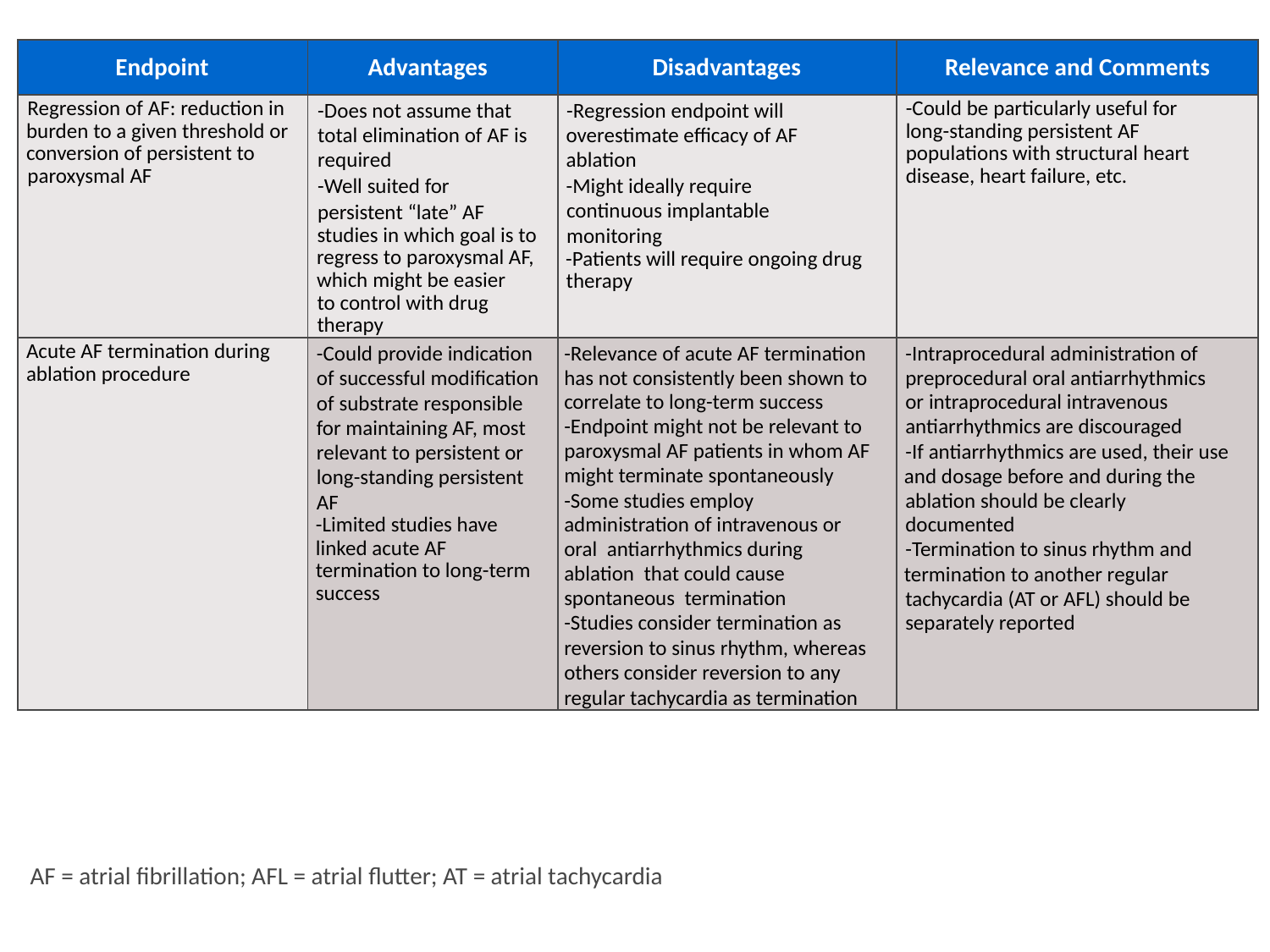

| Endpoint | Advantages | Disadvantages | Relevance and Comments |
| --- | --- | --- | --- |
| Regression of AF: reduction in burden to a given threshold or conversion of persistent to paroxysmal AF | -Does not assume that total elimination of AF is required -Well suited for persistent “late” AF studies in which goal is to regress to paroxysmal AF, which might be easier to control with drug therapy | -Regression endpoint will overestimate efficacy of AF ablation -Might ideally require continuous implantable monitoring -Patients will require ongoing drug therapy | -Could be particularly useful for long-standing persistent AF populations with structural heart disease, heart failure, etc. |
| --- | --- | --- | --- |
| Acute AF termination during ablation procedure | -Could provide indication of successful modification of substrate responsible for maintaining AF, most relevant to persistent or long-standing persistent AF -Limited studies have linked acute AF termination to long-term success | -Relevance of acute AF termination has not consistently been shown to correlate to long-term success -Endpoint might not be relevant to paroxysmal AF patients in whom AF might terminate spontaneously -Some studies employ administration of intravenous or oral antiarrhythmics during ablation that could cause spontaneous termination -Studies consider termination as reversion to sinus rhythm, whereas others consider reversion to any regular tachycardia as termination | -Intraprocedural administration of preprocedural oral antiarrhythmics or intraprocedural intravenous antiarrhythmics are discouraged -If antiarrhythmics are used, their use and dosage before and during the ablation should be clearly documented -Termination to sinus rhythm and termination to another regular tachycardia (AT or AFL) should be separately reported |
AF = atrial fibrillation; AFL = atrial flutter; AT = atrial tachycardia